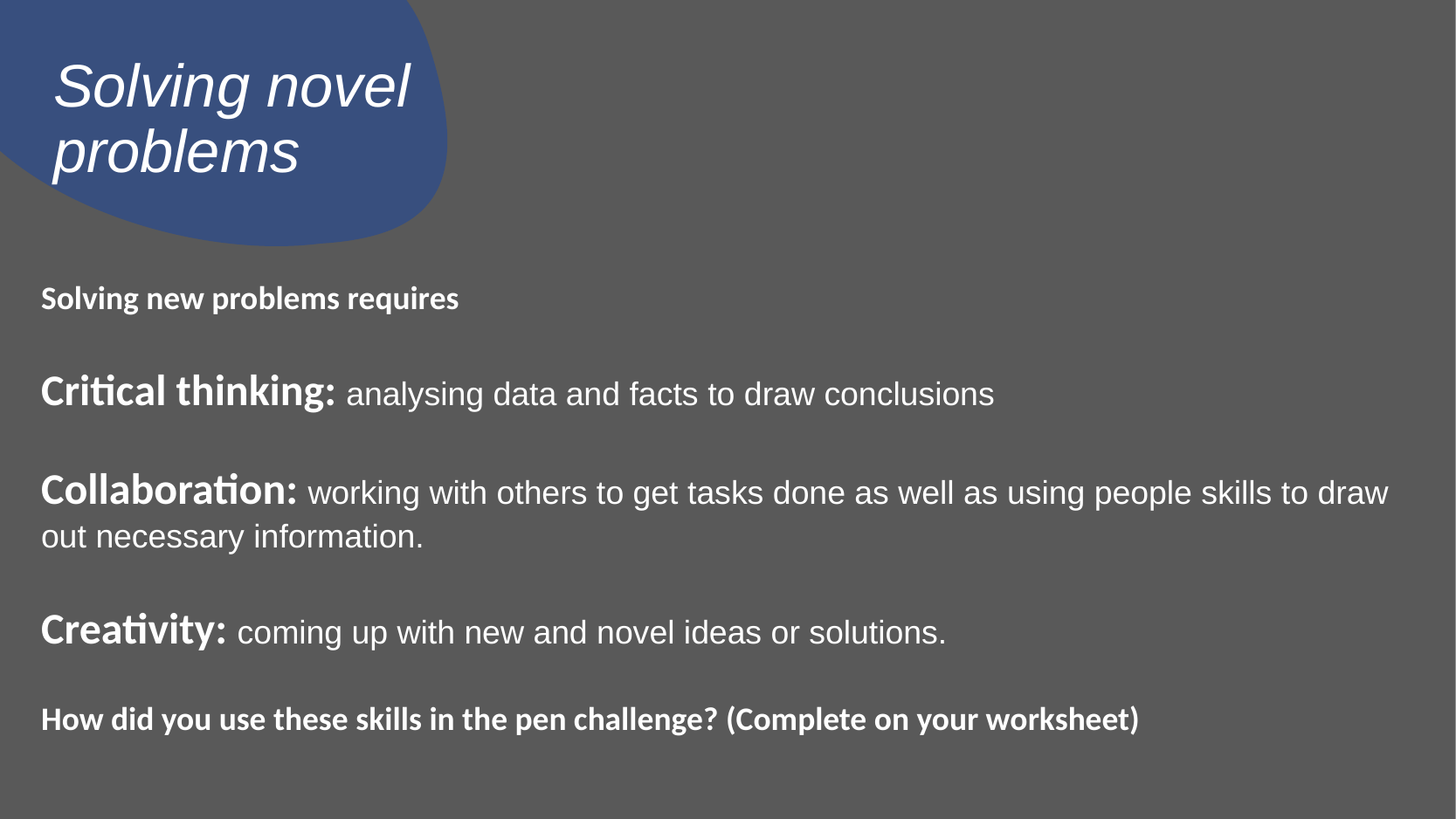

# Solving novel problems
Solving new problems requires

Critical thinking: analysing data and facts to draw conclusions

Collaboration: working with others to get tasks done as well as using people skills to draw out necessary information.

Creativity: coming up with new and novel ideas or solutions.

How did you use these skills in the pen challenge? (Complete on your worksheet)